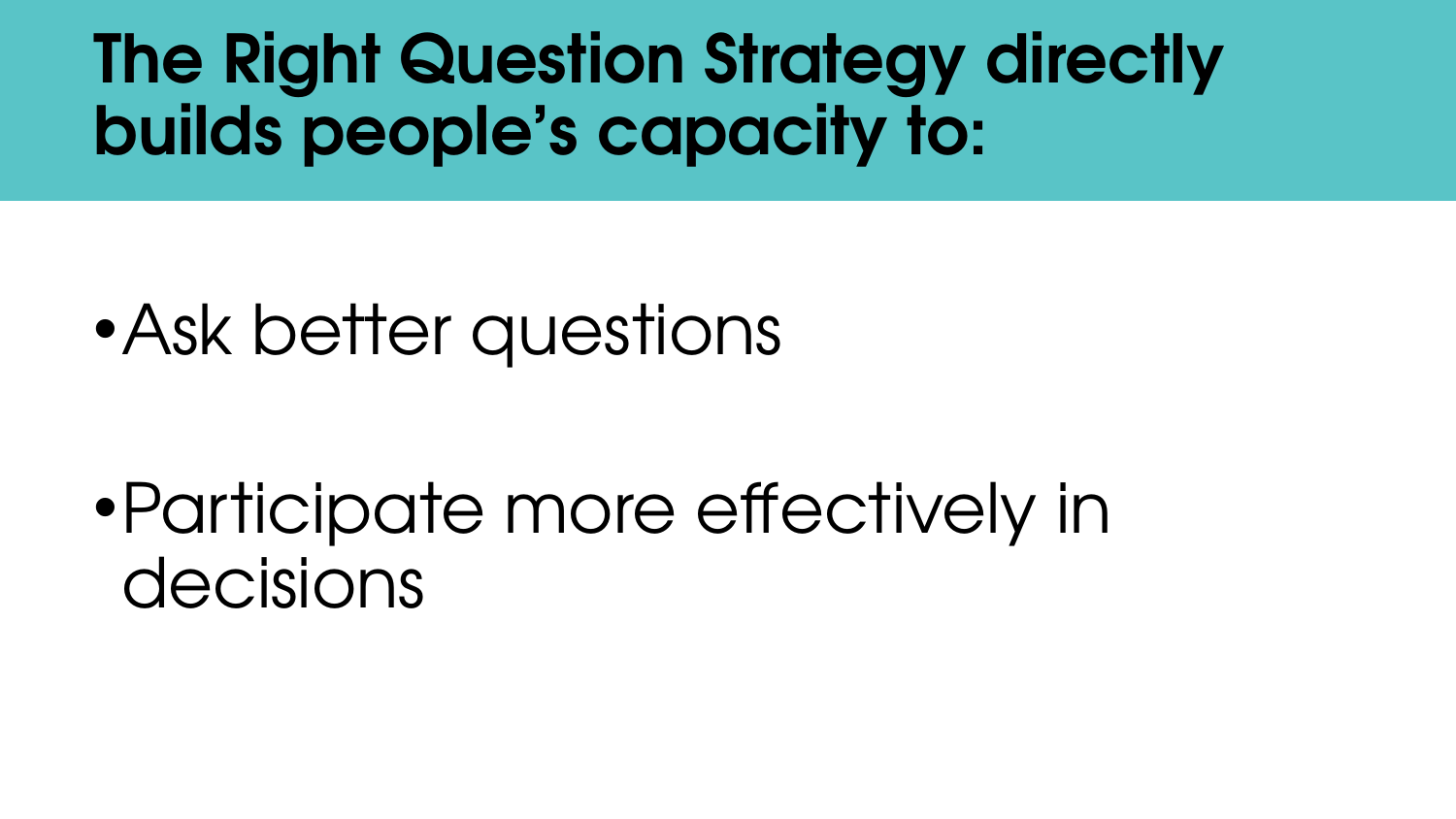

# The Right Question Strategy directly builds people’s capacity to:
Ask better questions

Participate more effectively in decisions